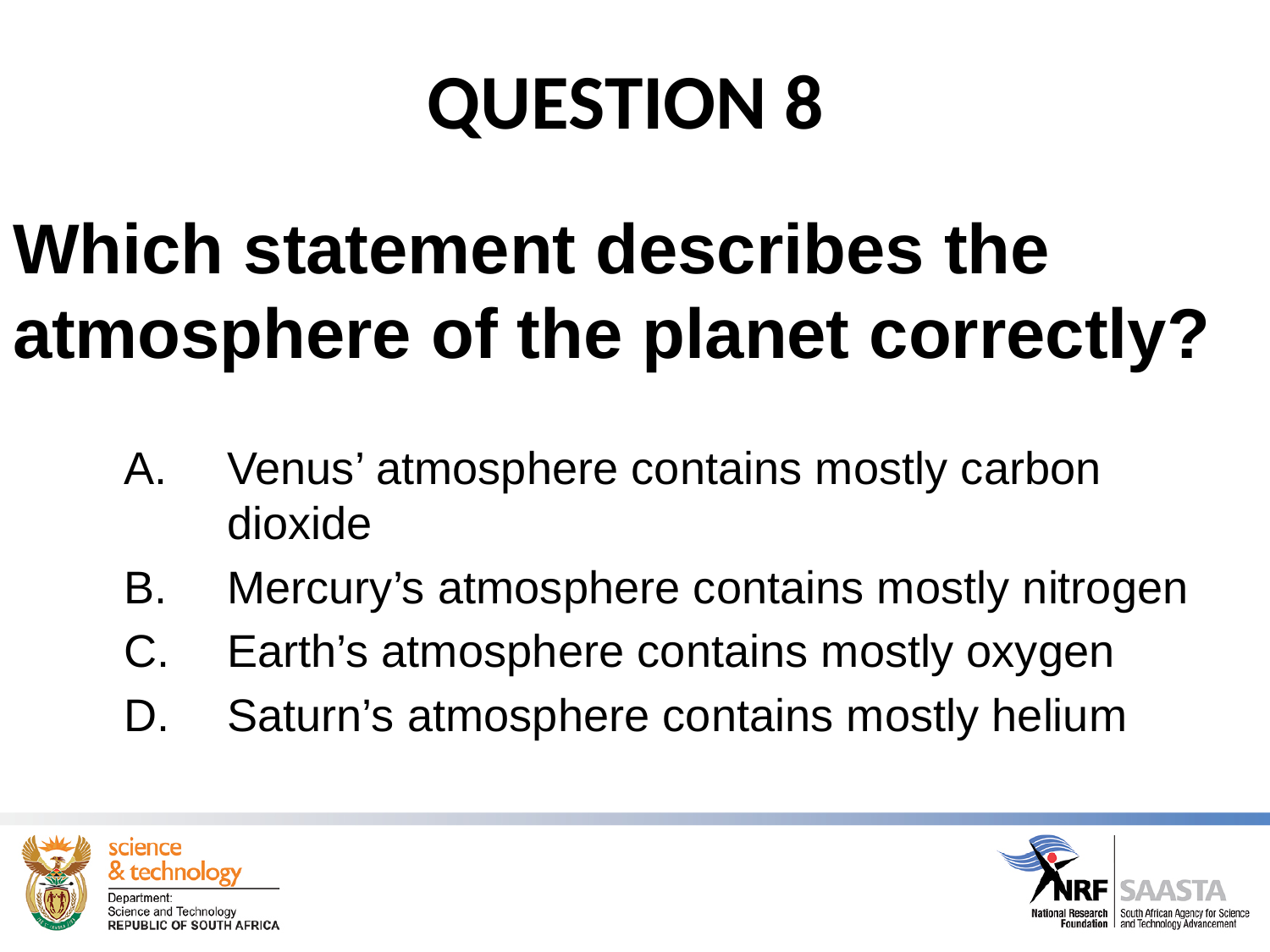

# QUESTION 8
Which statement describes the atmosphere of the planet correctly?

Venus’ atmosphere contains mostly carbon dioxide
Mercury’s atmosphere contains mostly nitrogen
Earth’s atmosphere contains mostly oxygen
Saturn’s atmosphere contains mostly helium